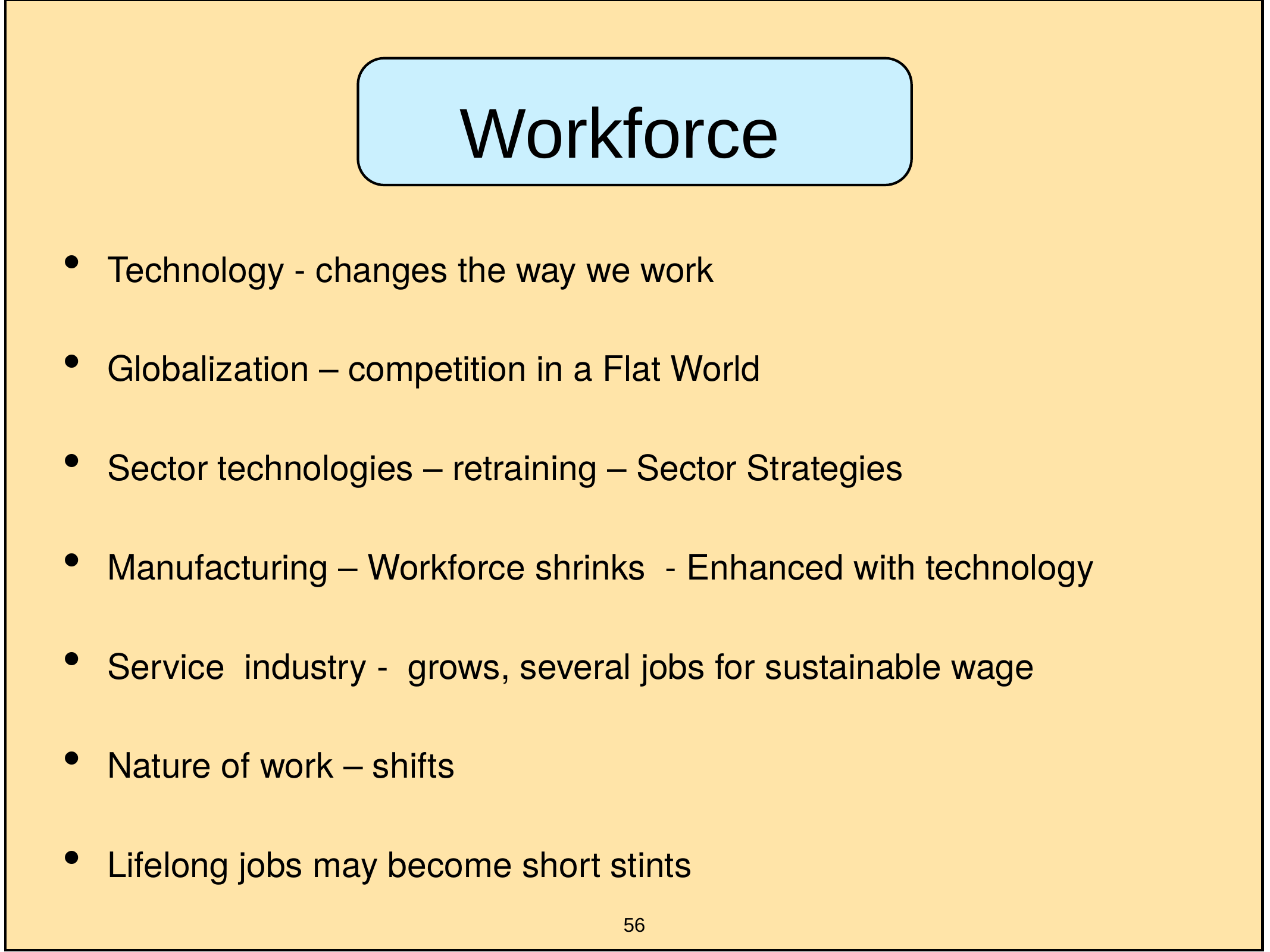

# Workforce

Technology - changes the way we work
Globalization – competition in a Flat World
Sector technologies – retraining – Sector Strategies
Manufacturing – Workforce shrinks  - Enhanced with technology
Service  industry -  grows, several jobs for sustainable wage
Nature of work – shifts
Lifelong jobs may become short stints
56